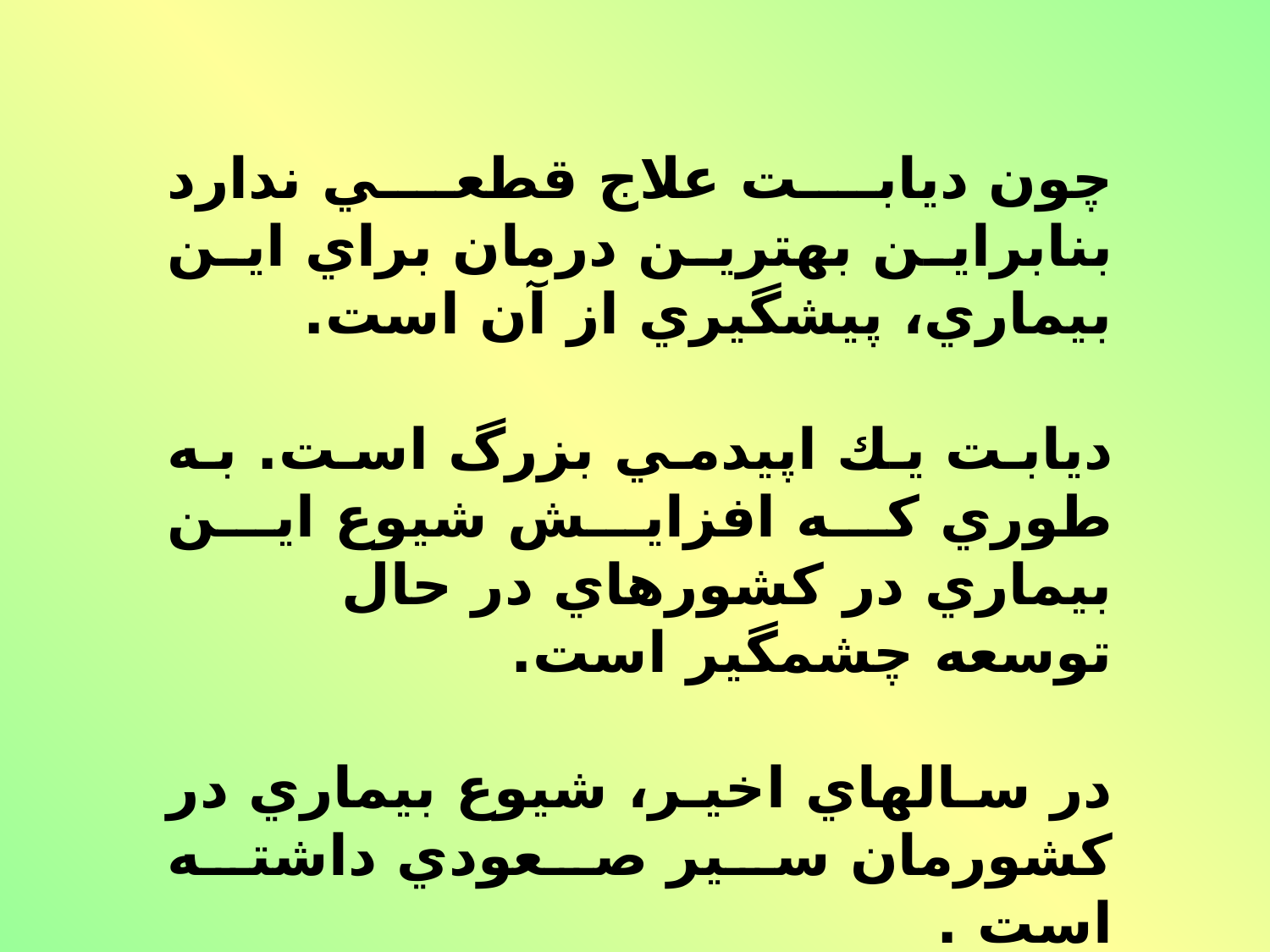

چون ديابت علاج قطعي ندارد بنابراين بهترين درمان براي اين بيماري، پيشگيري از آن است.

ديابت يك اپيدمي بزرگ است. به طوري كه افزايش شيوع اين بيماري در كشورهاي در حال توسعه چشمگير است.

در سالهاي اخير، شيوع بيماري در كشورمان سير صعودي داشته است .